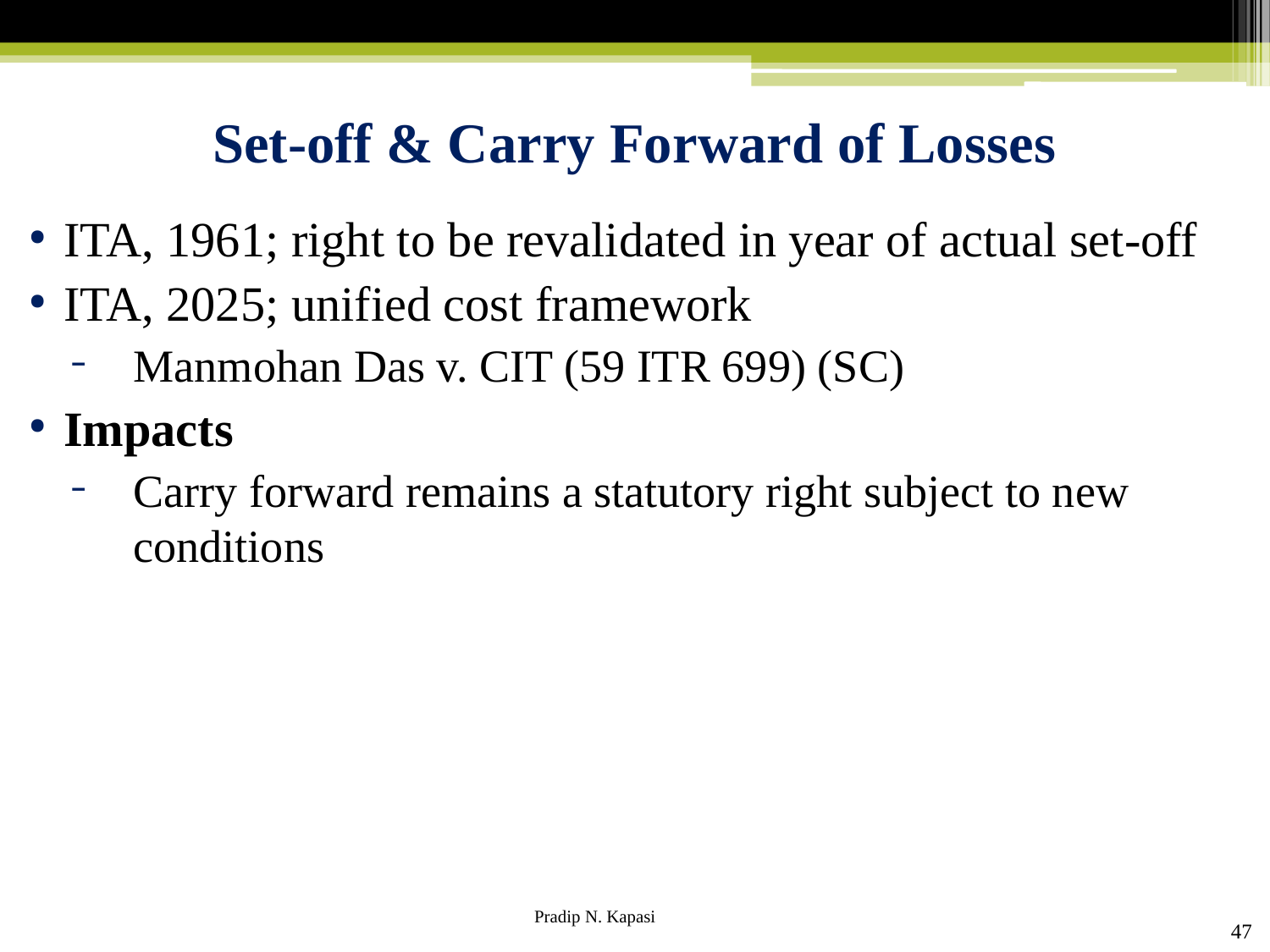

# Set-off & Carry Forward of Losses
ITA, 1961; right to be revalidated in year of actual set-off
ITA, 2025; unified cost framework
Manmohan Das v. CIT (59 ITR 699) (SC)
Impacts
Carry forward remains a statutory right subject to new conditions

47
Pradip N. Kapasi                                                         Chartered Accountant